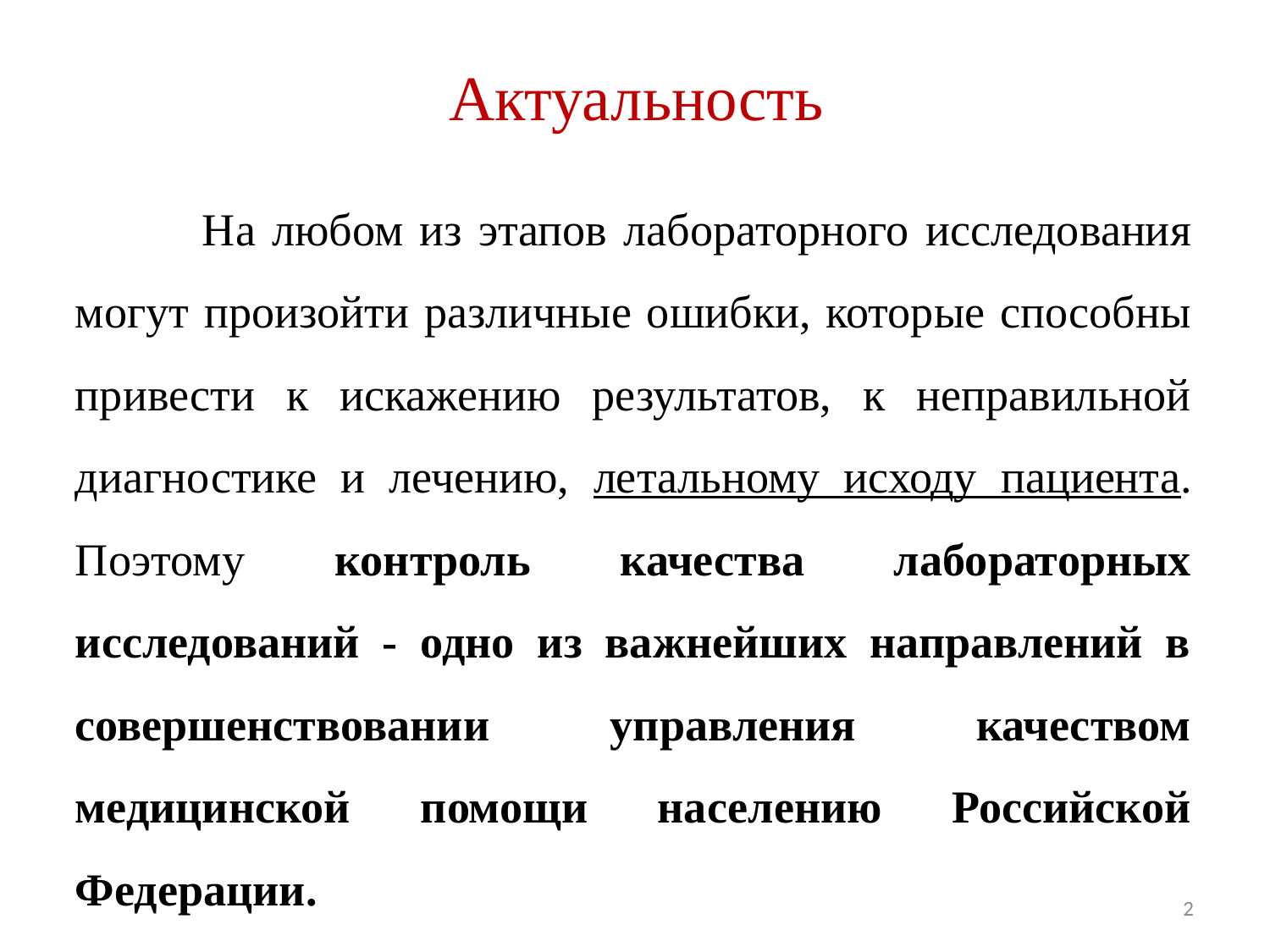

# Актуальность
	На любом из этапов лабораторного исследования могут произойти различные ошибки, которые способны привести к искажению результатов, к неправильной диагностике и лечению, летальному исходу пациента. Поэтому контроль качества лабораторных исследований - одно из важнейших направлений в совершенствовании управления качеством медицинской помощи населению Российской Федерации.
2